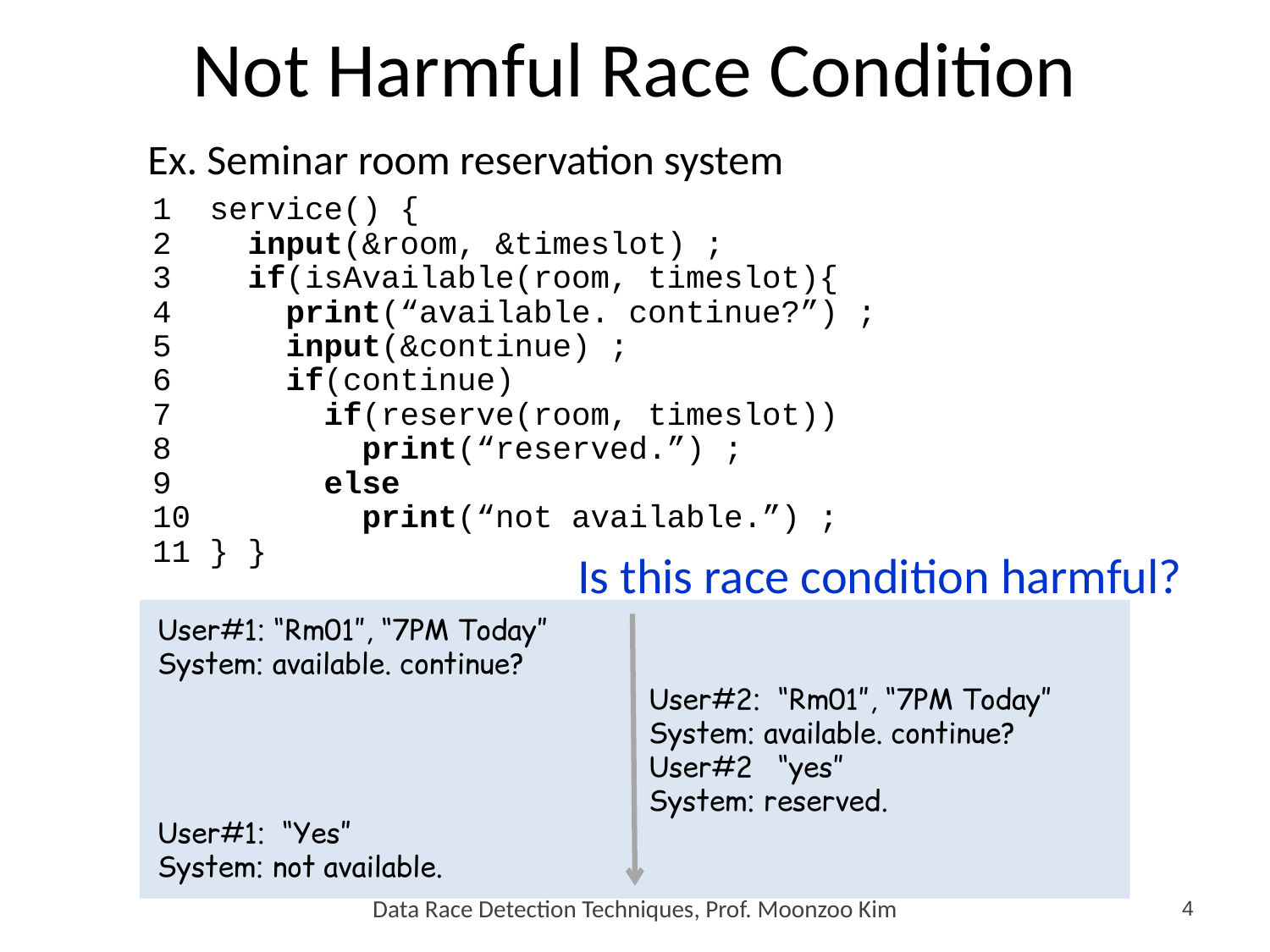

# Not Harmful Race Condition
Ex. Seminar room reservation system
1  service() {
2    input(&room, &timeslot) ;
3    if(isAvailable(room, timeslot){
4      print(“available. continue?”) ;
5      input(&continue) ;
6      if(continue)
7        if(reserve(room, timeslot))
8          print(“reserved.”) ;
9        else
10         print(“not available.”) ;
11 } }

Is this race condition harmful?

User#1: “Rm01”, “7PM Today”
System: available. continue?

User#1:  “Yes”
System: not available.
User#2:  “Rm01”, “7PM Today”
System: available. continue?
User#2   “yes”
System: reserved.
Data Race Detection Techniques, Prof. Moonzoo Kim
4